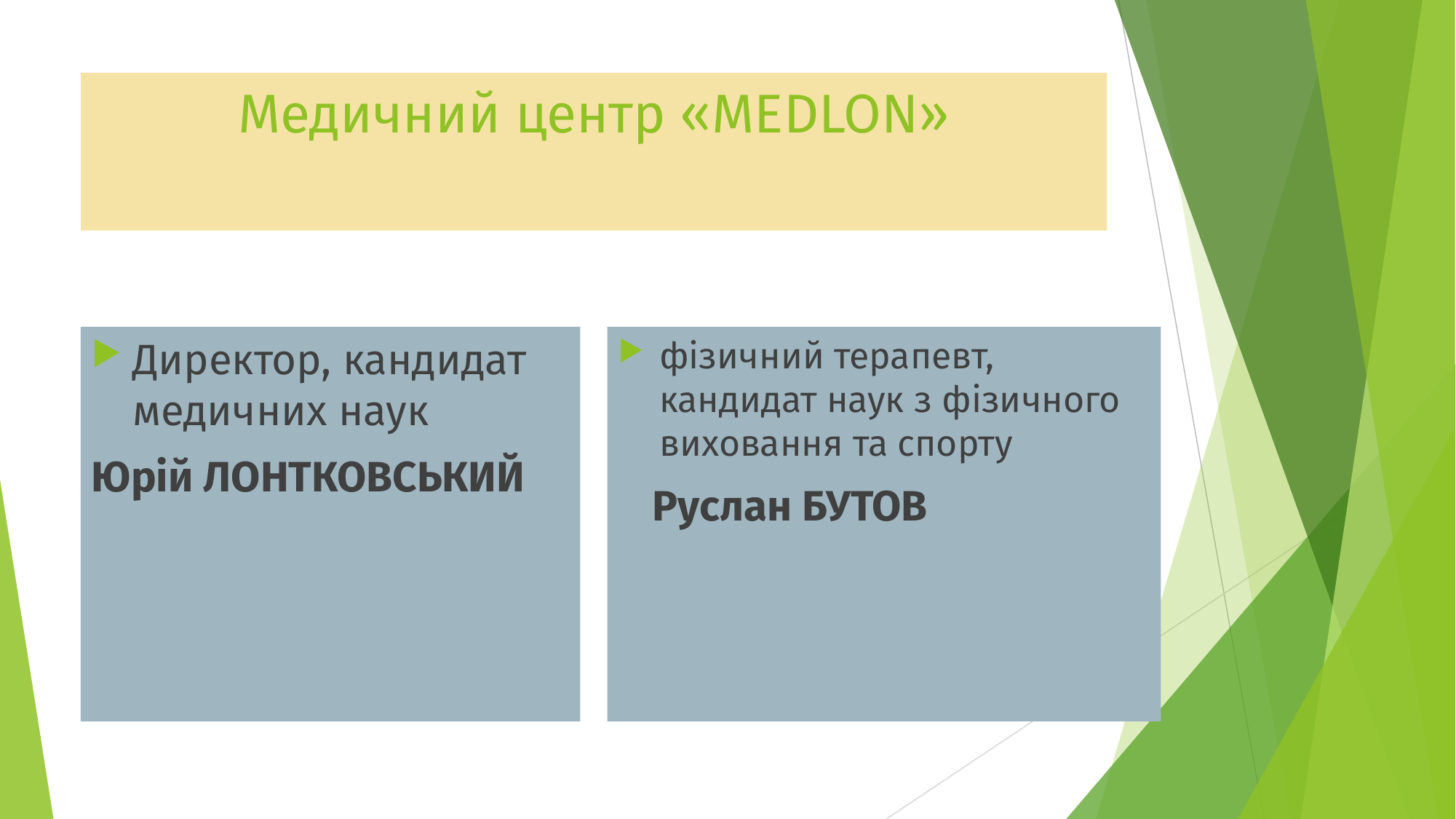

# Медичний центр «MEDLON»
Директор, кандидат медичних наук
Юрій ЛОНТКОВСЬКИЙ
фізичний терапевт, кандидат наук з фізичного виховання та спорту
    Руслан БУТОВ